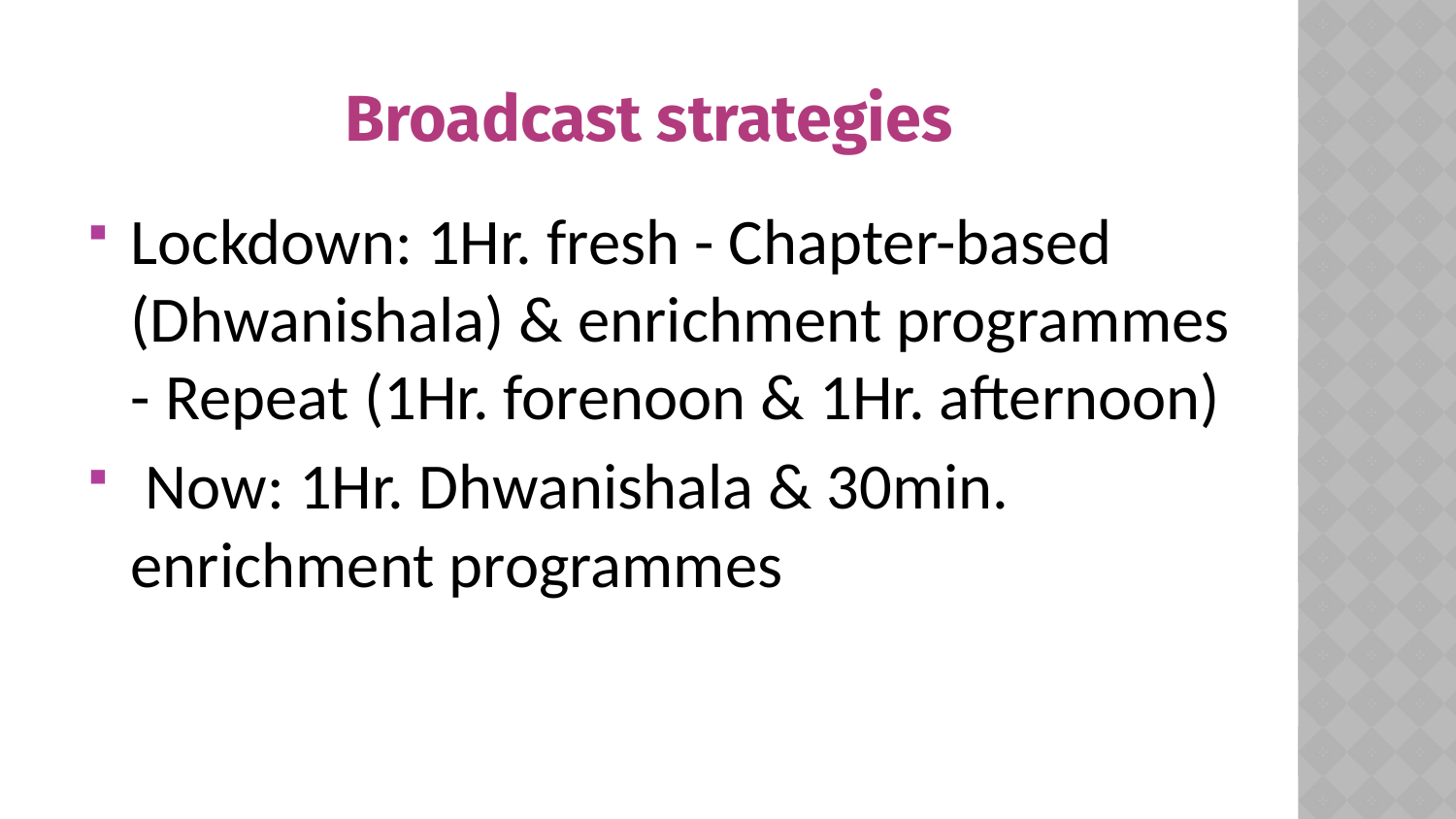

# Broadcast strategies
Lockdown: 1Hr. fresh - Chapter-based (Dhwanishala) & enrichment programmes - Repeat (1Hr. forenoon & 1Hr. afternoon)
 Now: 1Hr. Dhwanishala & 30min. enrichment programmes